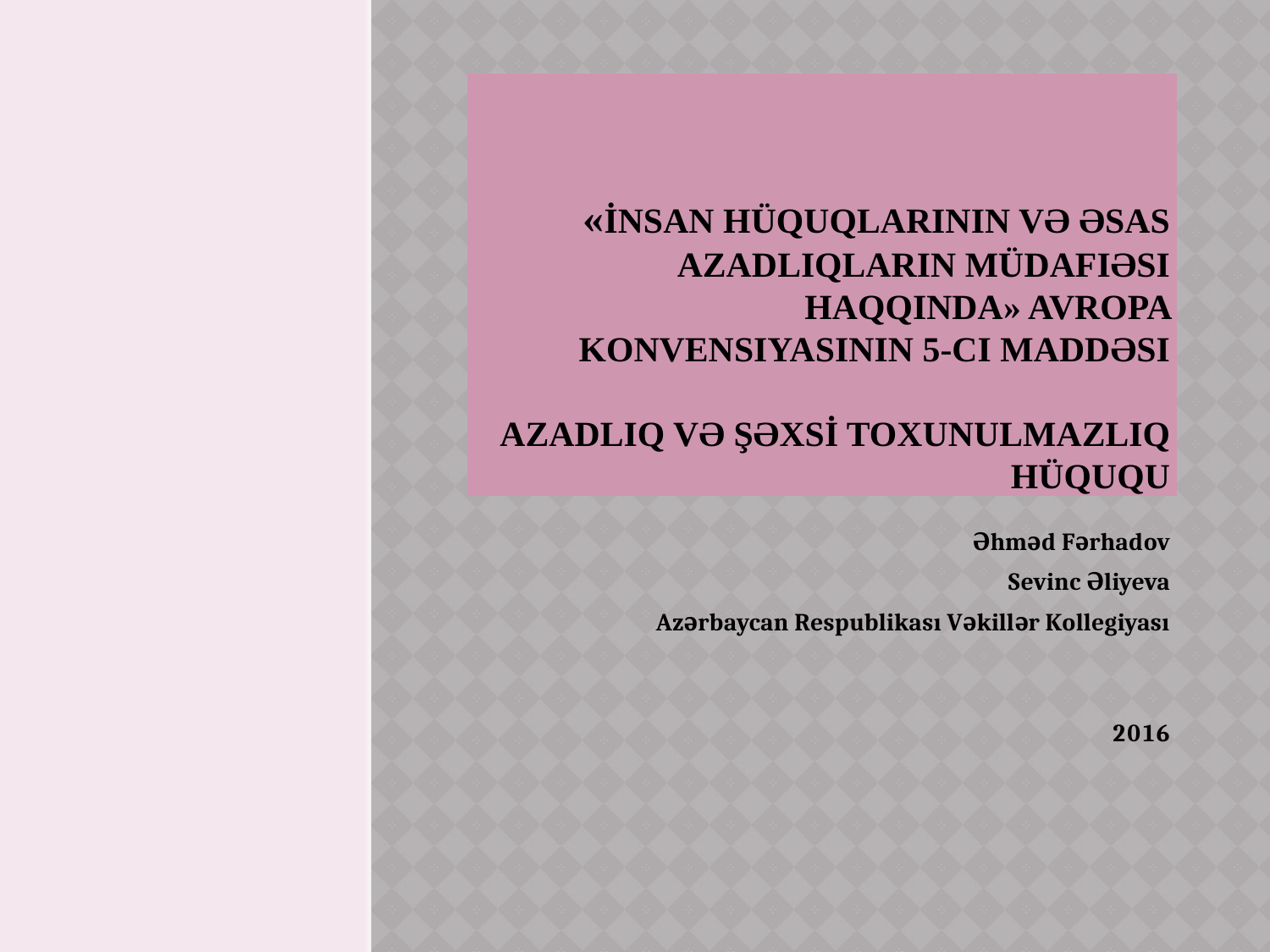

# «İnsan hüquqlarININ və əsas azadlIqlarIn müdafiəsi haqqInda» Avropa KonvensiyasININ 5-ci maddəsi AZADLIQ VƏ ŞƏXSİ TOXUNULMAZLIQ hüququ
Əhməd Fərhadov
Sevinc Əliyeva
Azərbaycan Respublikası Vəkillər Kollegiyası

2016